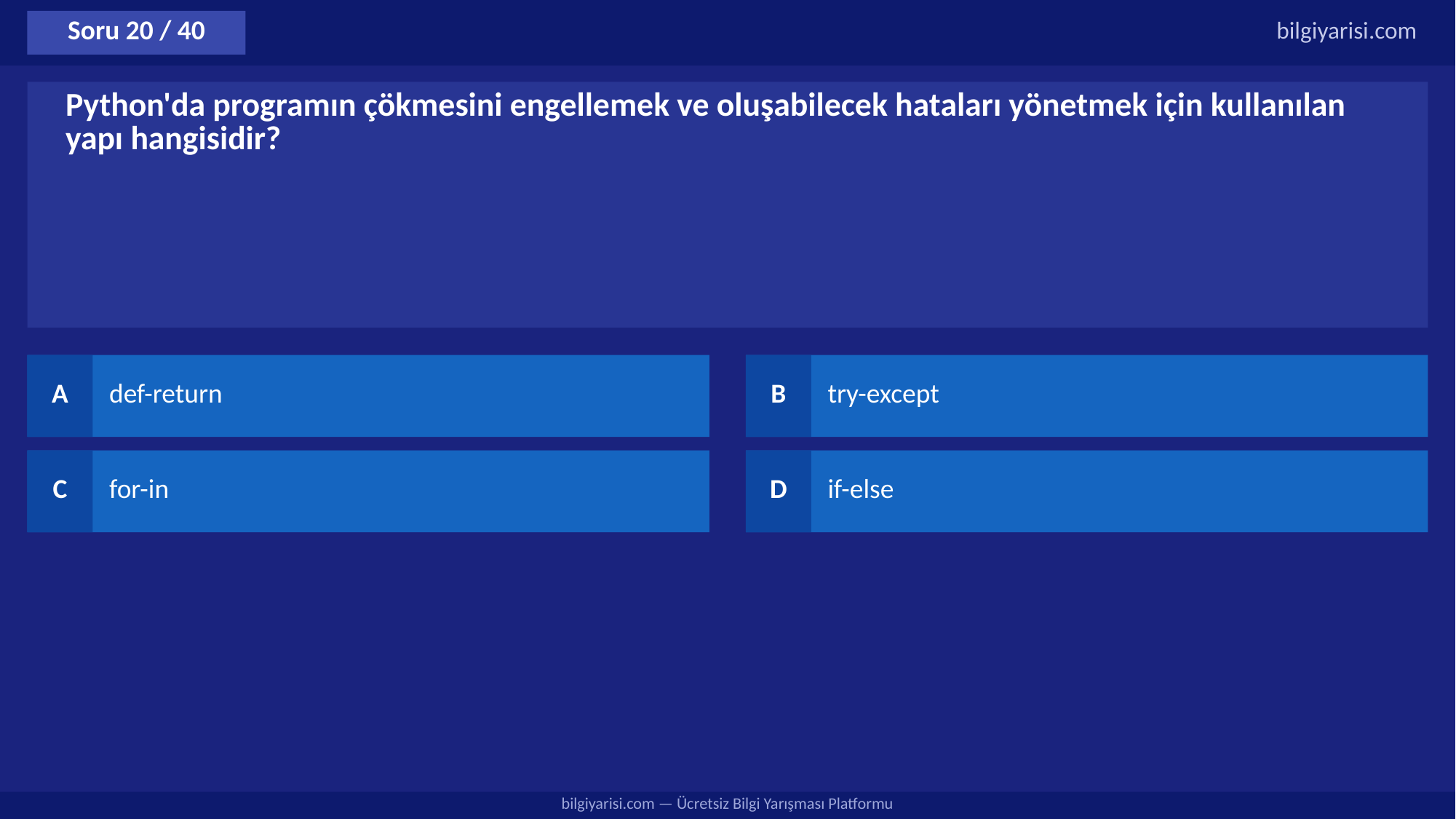

Soru 20 / 40
bilgiyarisi.com

Python'da programın çökmesini engellemek ve oluşabilecek hataları yönetmek için kullanılan yapı hangisidir?

A
def-return

B
try-except

C
for-in

D
if-else
bilgiyarisi.com — Ücretsiz Bilgi Yarışması Platformu